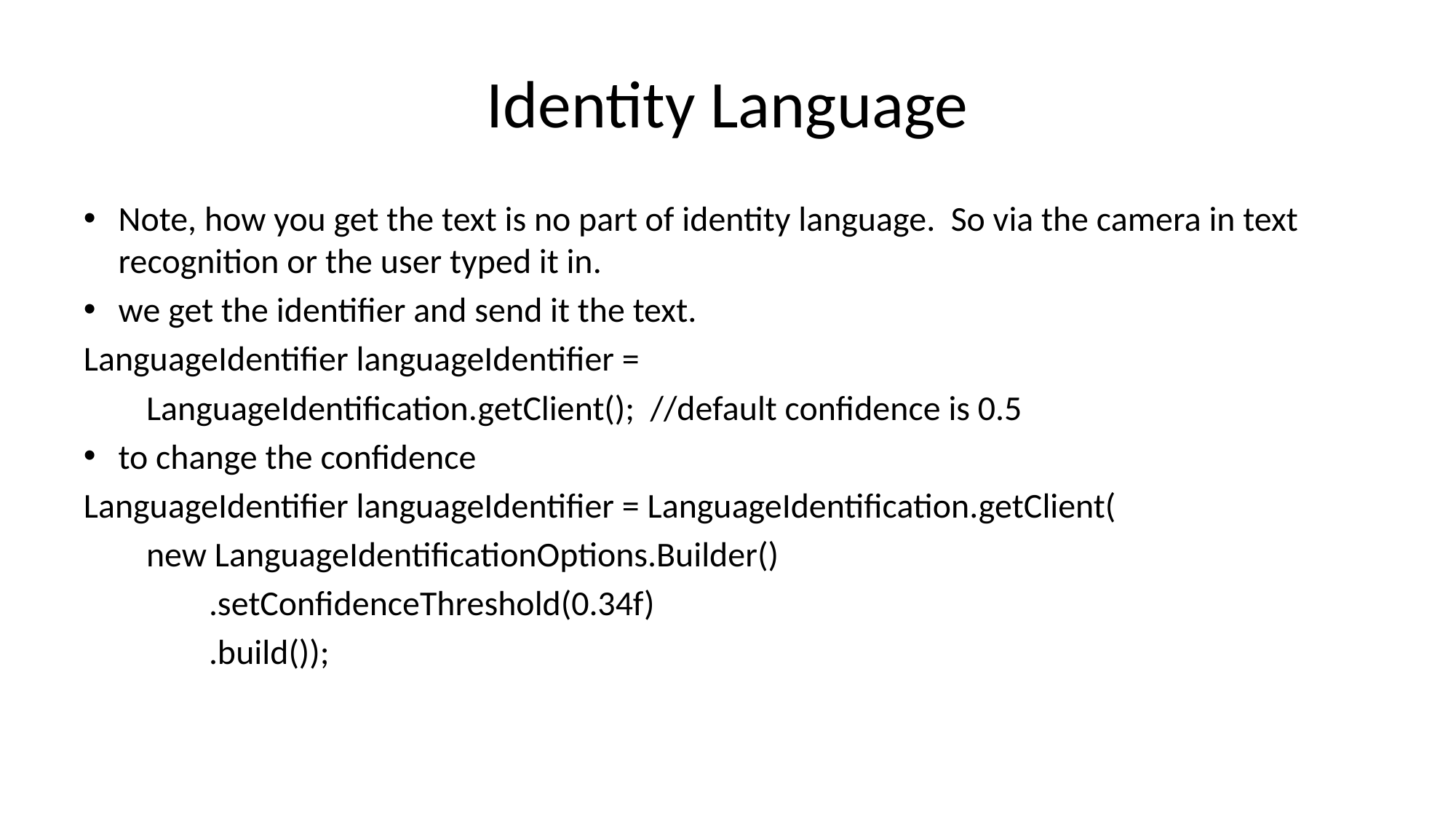

# Identity Language
Note, how you get the text is no part of identity language.  So via the camera in text recognition or the user typed it in.
we get the identifier and send it the text.
LanguageIdentifier languageIdentifier =
        LanguageIdentification.getClient();  //default confidence is 0.5
to change the confidence
LanguageIdentifier languageIdentifier = LanguageIdentification.getClient(
        new LanguageIdentificationOptions.Builder()
                .setConfidenceThreshold(0.34f)
                .build());